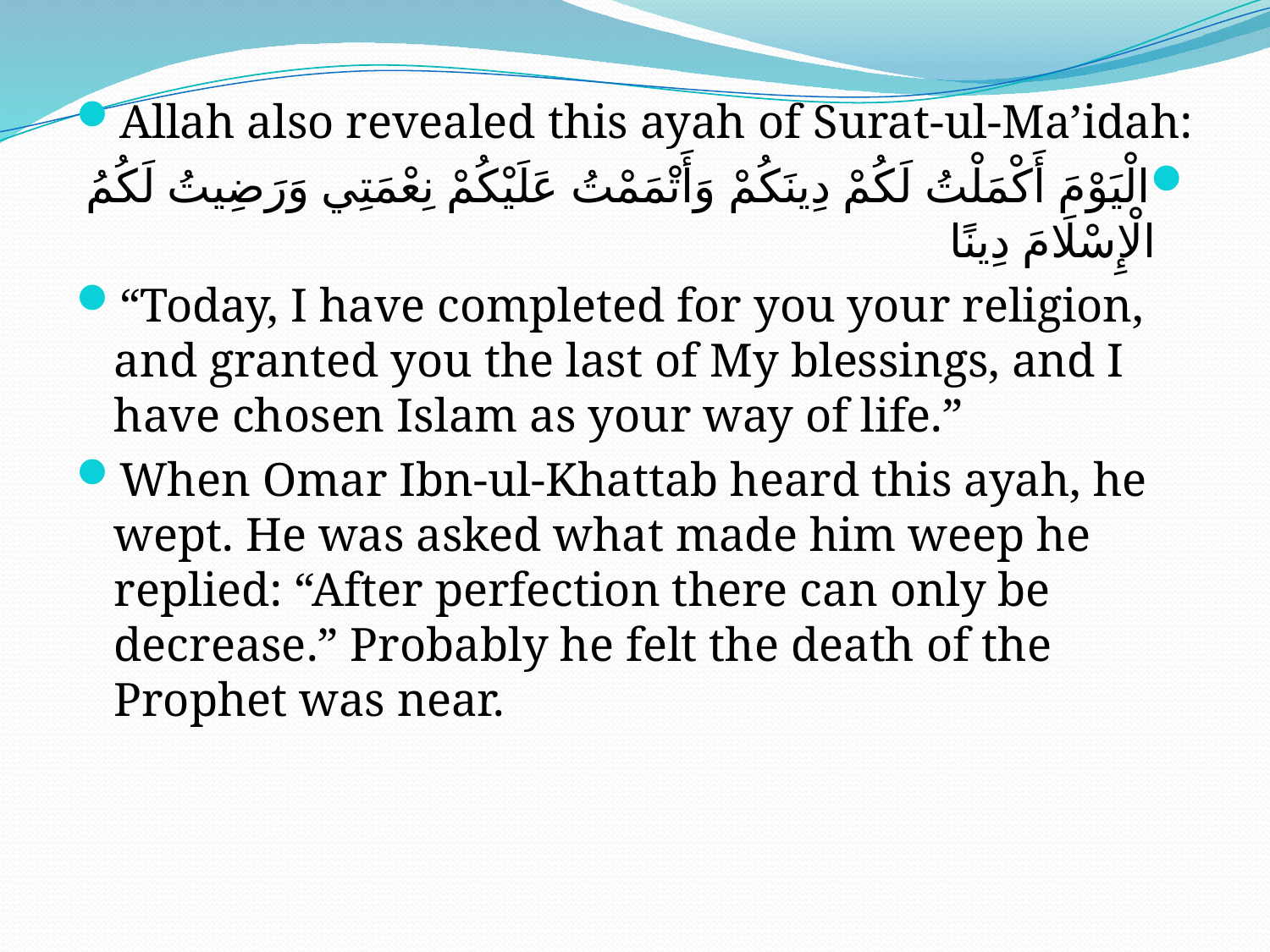

Allah also revealed this ayah of Surat-ul-Ma’idah:
الْيَوْمَ أَكْمَلْتُ لَكُمْ دِينَكُمْ وَأَتْمَمْتُ عَلَيْكُمْ نِعْمَتِي وَرَضِيتُ لَكُمُ الْإِسْلَامَ دِينًا
“Today, I have completed for you your religion, and granted you the last of My blessings, and I have chosen Islam as your way of life.”
When Omar Ibn-ul-Khattab heard this ayah, he wept. He was asked what made him weep he replied: “After perfection there can only be decrease.” Probably he felt the death of the Prophet was near.